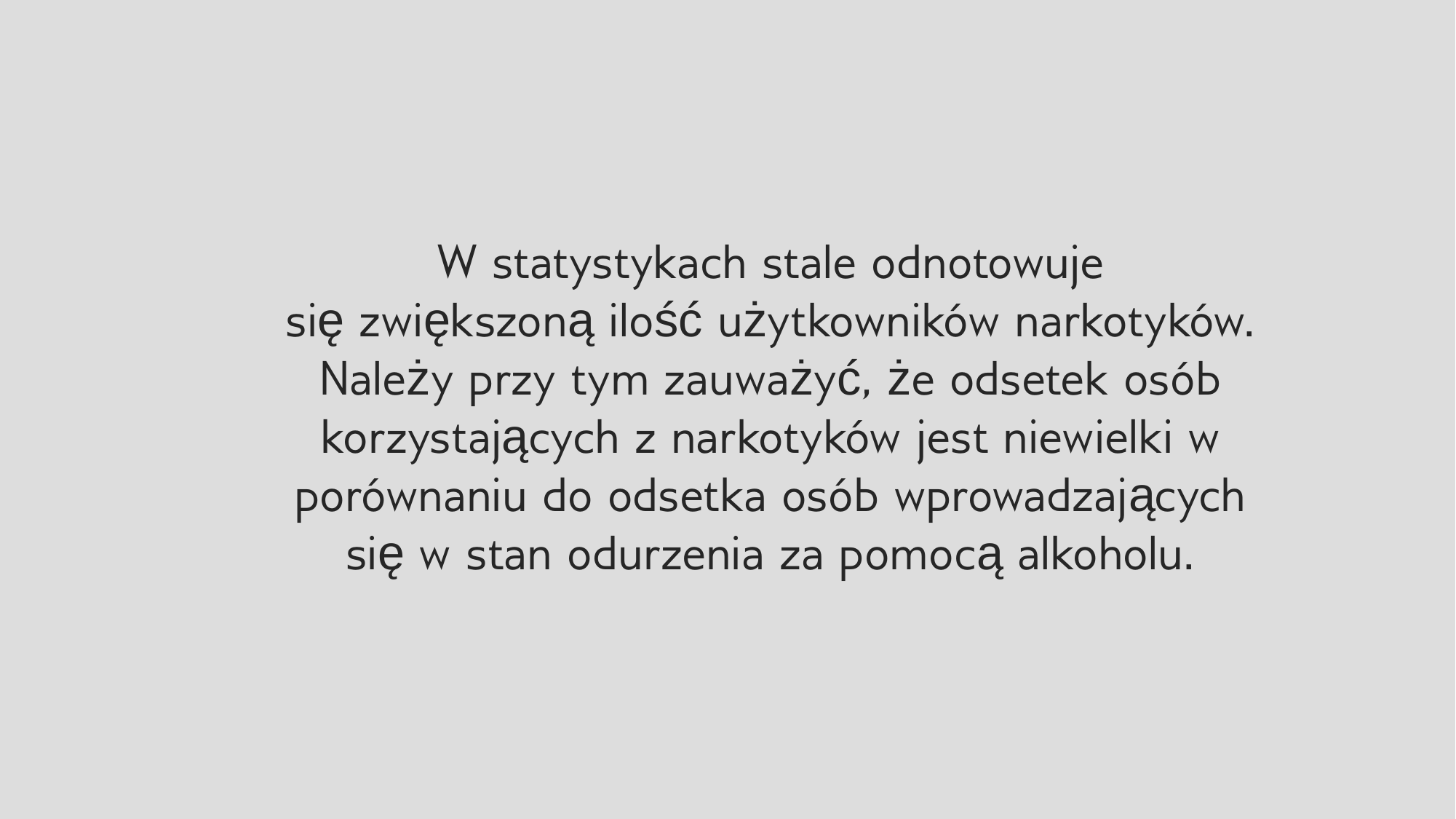

W statystykach stale odnotowuje się zwiększoną ilość użytkowników narkotyków. Należy przy tym zauważyć, że odsetek osób korzystających z narkotyków jest niewielki w porównaniu do odsetka osób wprowadzających się w stan odurzenia za pomocą alkoholu.